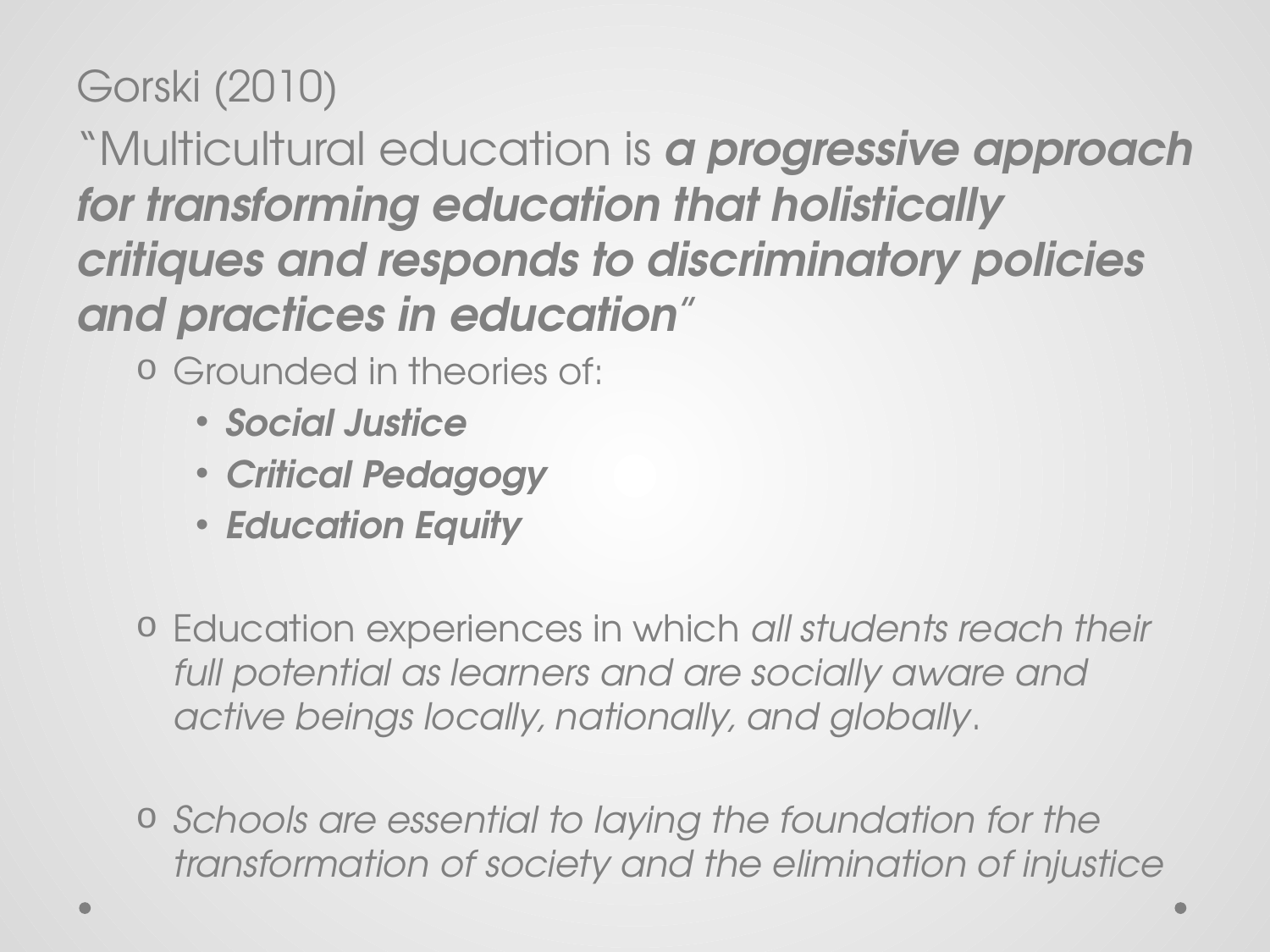

Gorski (2010)
“Multicultural education is a progressive approach for transforming education that holistically critiques and responds to discriminatory policies and practices in education”
Grounded in theories of:
Social Justice
Critical Pedagogy
Education Equity

Education experiences in which all students reach their full potential as learners and are socially aware and active beings locally, nationally, and globally.

Schools are essential to laying the foundation for the transformation of society and the elimination of injustice